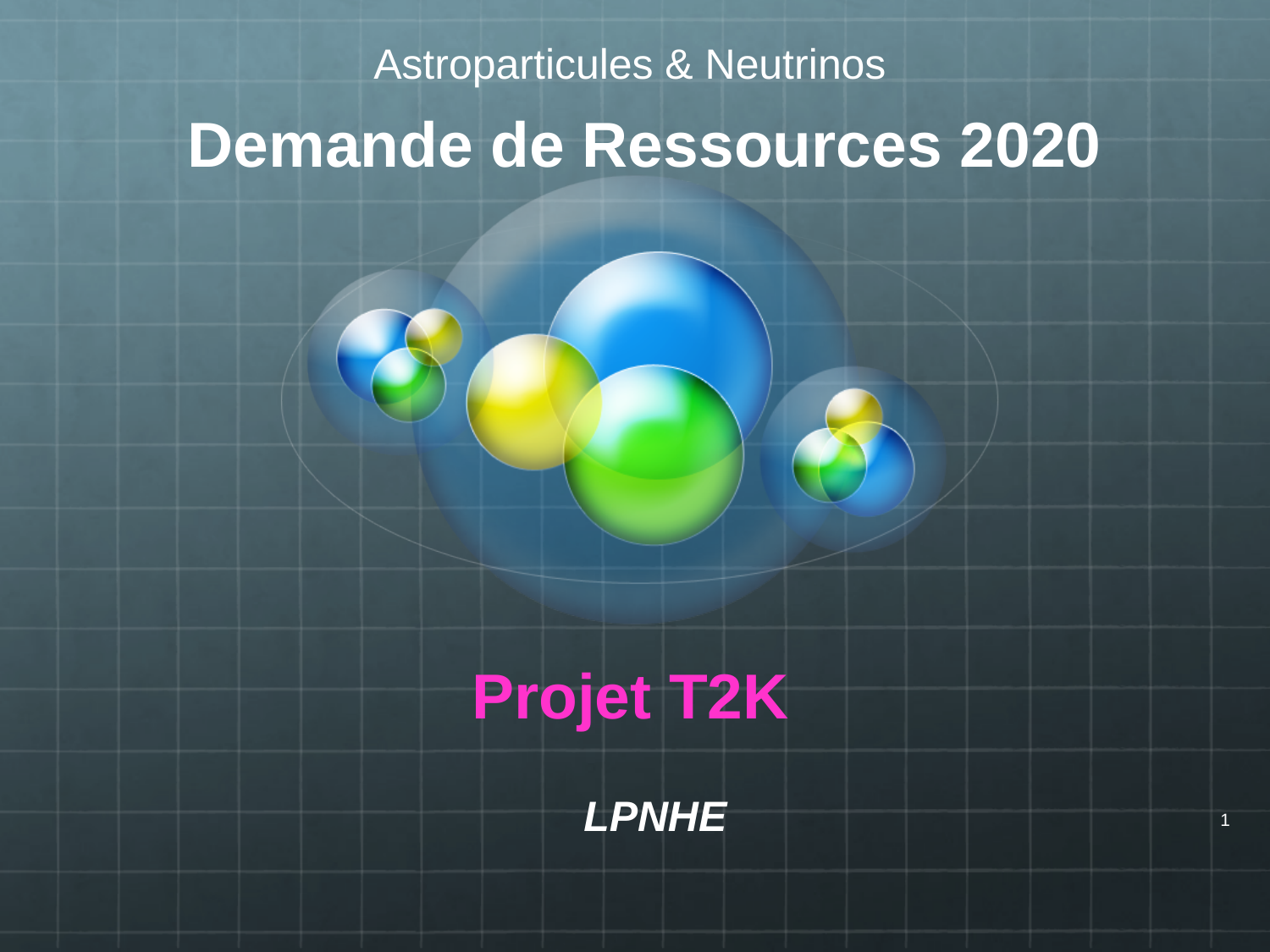

Demande de Ressources 2020
Projet T2K
LPNHE
1